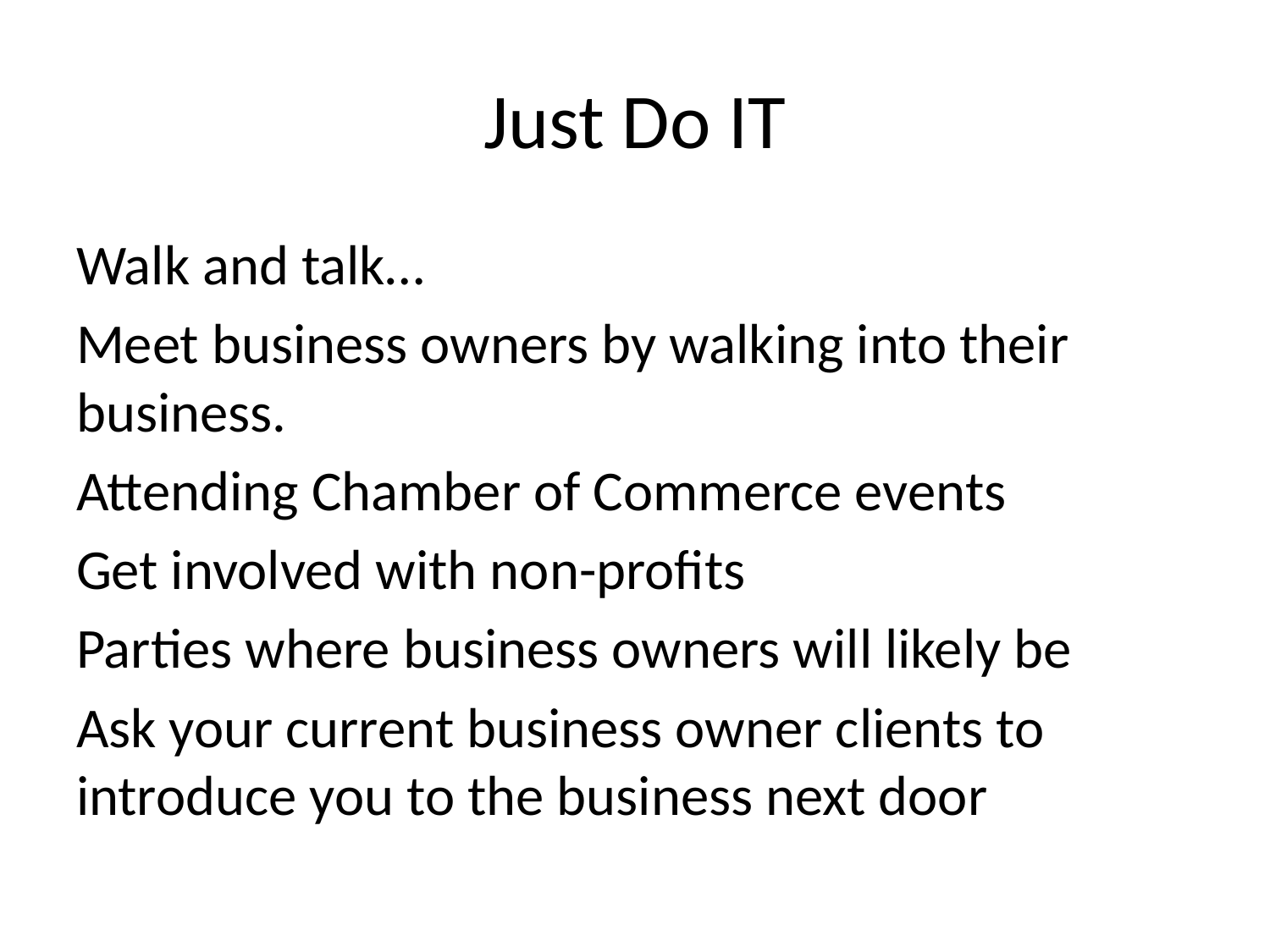

# Just Do IT
Walk and talk…
Meet business owners by walking into their business.
Attending Chamber of Commerce events
Get involved with non-profits
Parties where business owners will likely be
Ask your current business owner clients to introduce you to the business next door